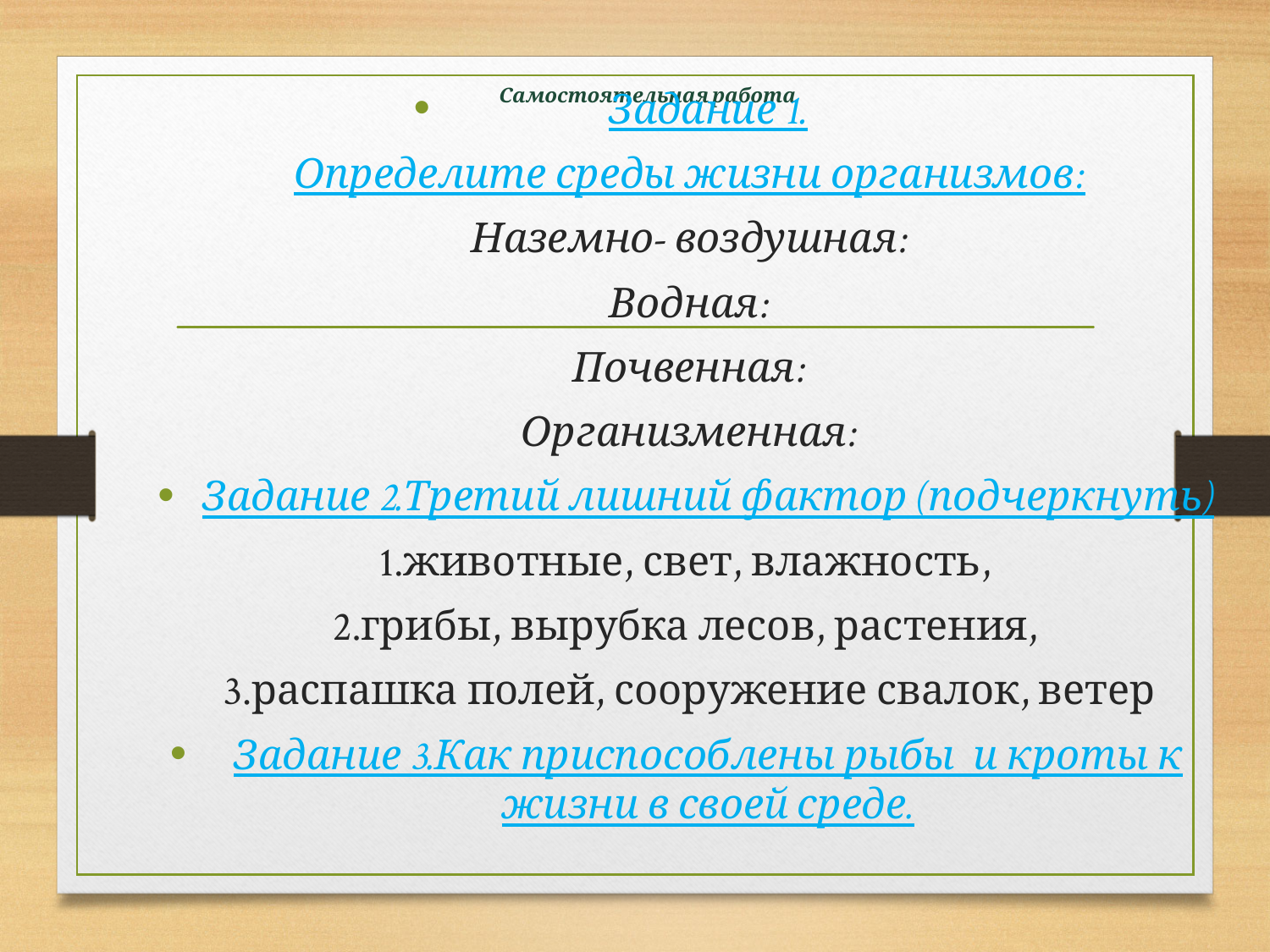

Задание 1.
Определите среды жизни организмов:
Наземно- воздушная:
Водная:
Почвенная:
Организменная:
Задание 2.Третий лишний фактор (подчеркнуть)
1.животные, свет, влажность,
2.грибы, вырубка лесов, растения,
3.распашка полей, сооружение свалок, ветер
Задание 3.Как приспособлены рыбы  и кроты к жизни в своей среде.

# Самостоятельная работа